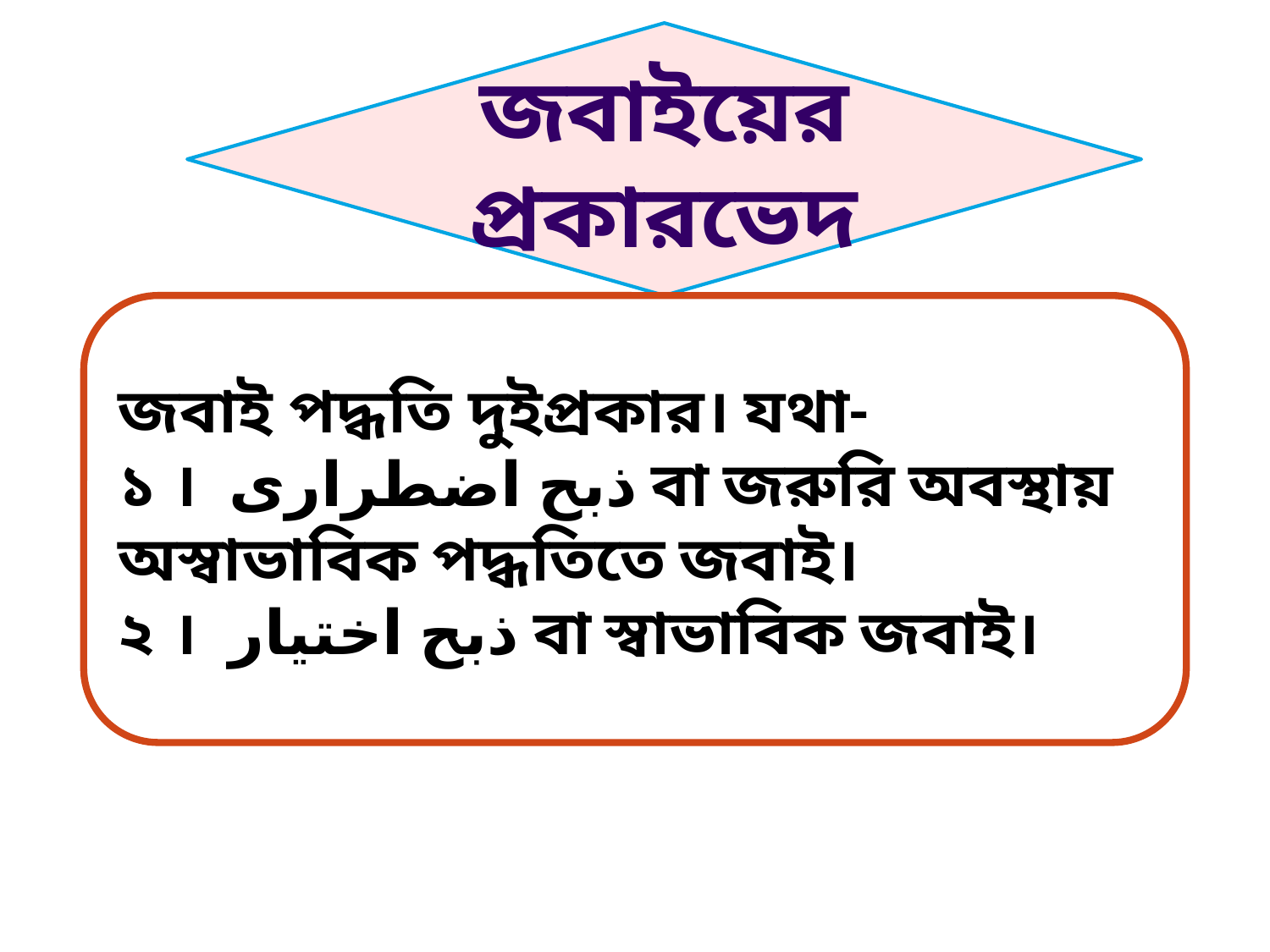

জবাইয়ের প্রকারভেদ
জবাই পদ্ধতি দুইপ্রকার। যথা-
১ ।  ذبح اضطرارى বা জরুরি অবস্থায় অস্বাভাবিক পদ্ধতিতে জবাই।
২ ।  ذبح اختيار বা স্বাভাবিক জবাই।